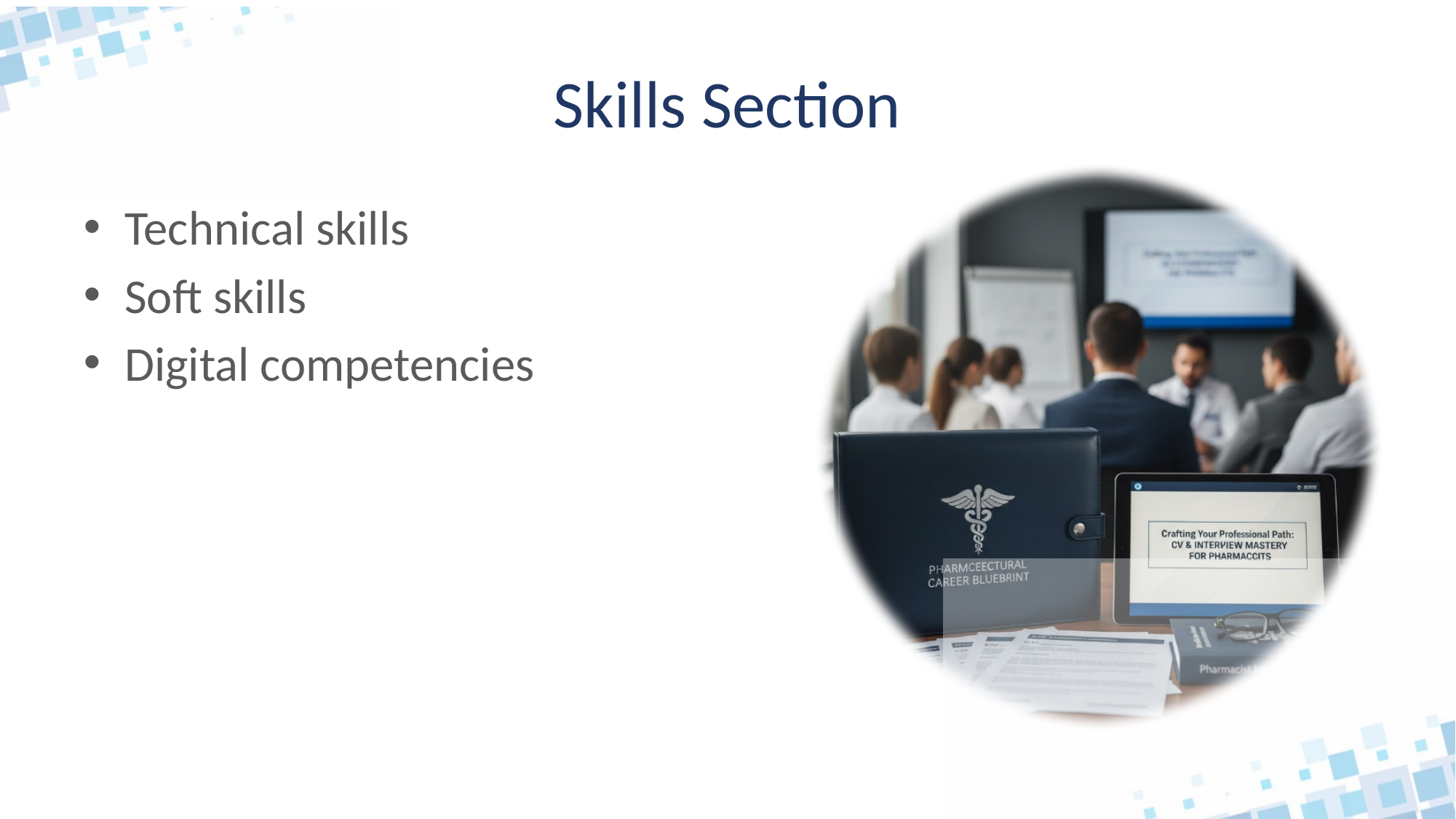

# Skills Section
Technical skills
Soft skills
Digital competencies